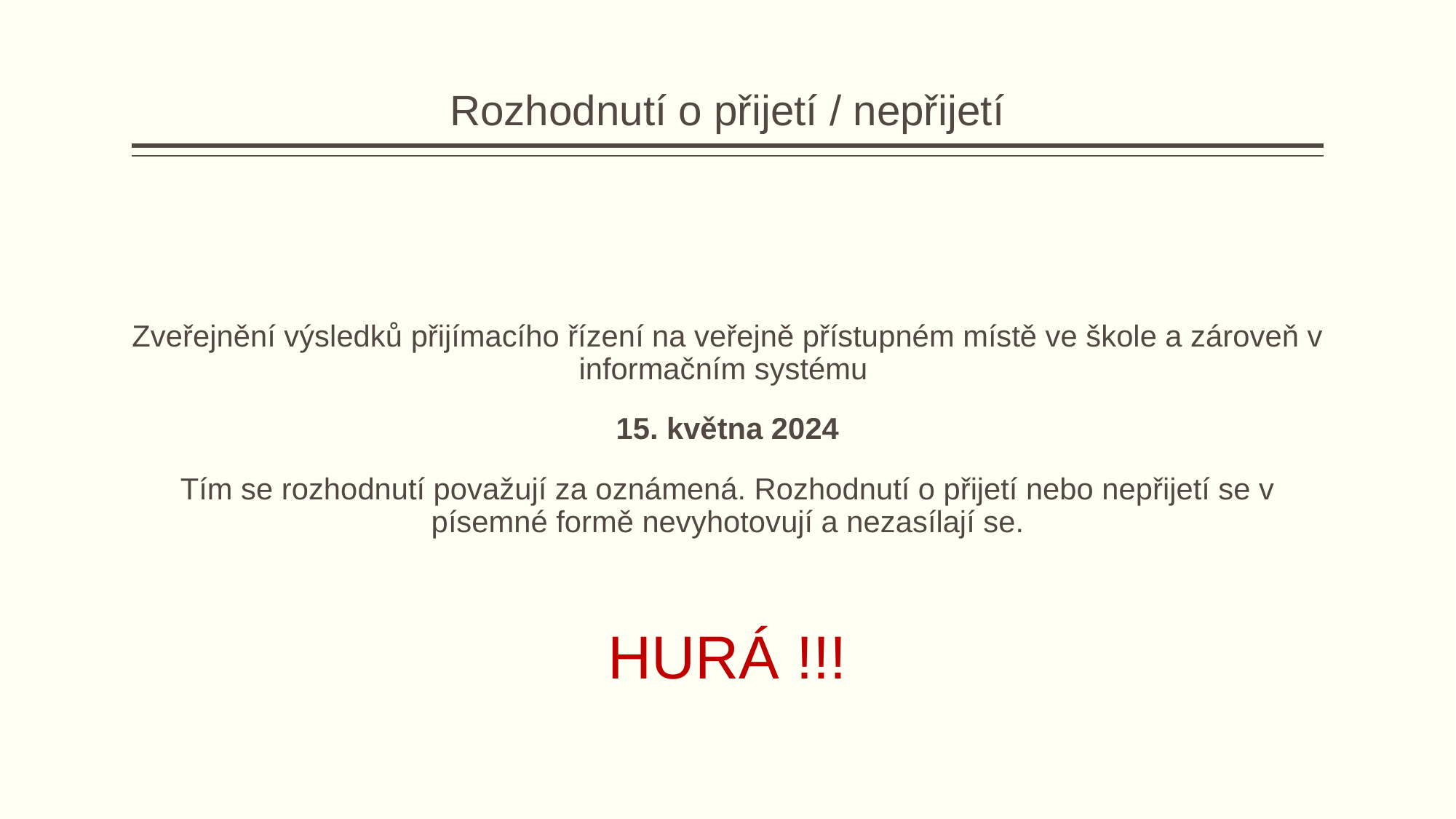

# Rozhodnutí o přijetí / nepřijetí

Zveřejnění výsledků přijímacího řízení na veřejně přístupném místě ve škole a zároveň v informačním systému
15. května 2024
Tím se rozhodnutí považují za oznámená. Rozhodnutí o přijetí nebo nepřijetí se v písemné formě nevyhotovují a nezasílají se.

HURÁ !!!